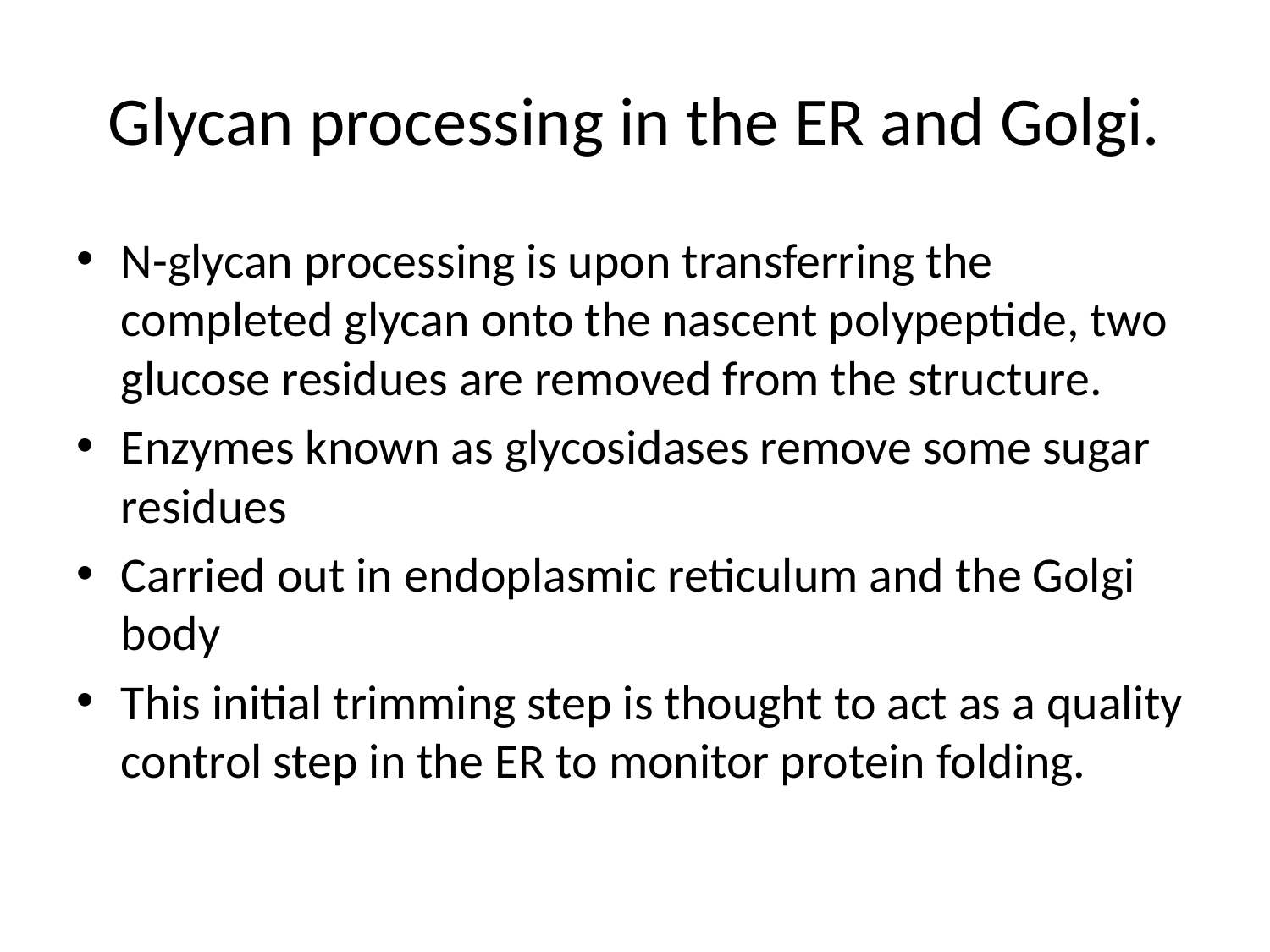

# Glycan processing in the ER and Golgi.
N-glycan processing is upon transferring the completed glycan onto the nascent polypeptide, two glucose residues are removed from the structure.
Enzymes known as glycosidases remove some sugar residues
Carried out in endoplasmic reticulum and the Golgi body
This initial trimming step is thought to act as a quality control step in the ER to monitor protein folding.